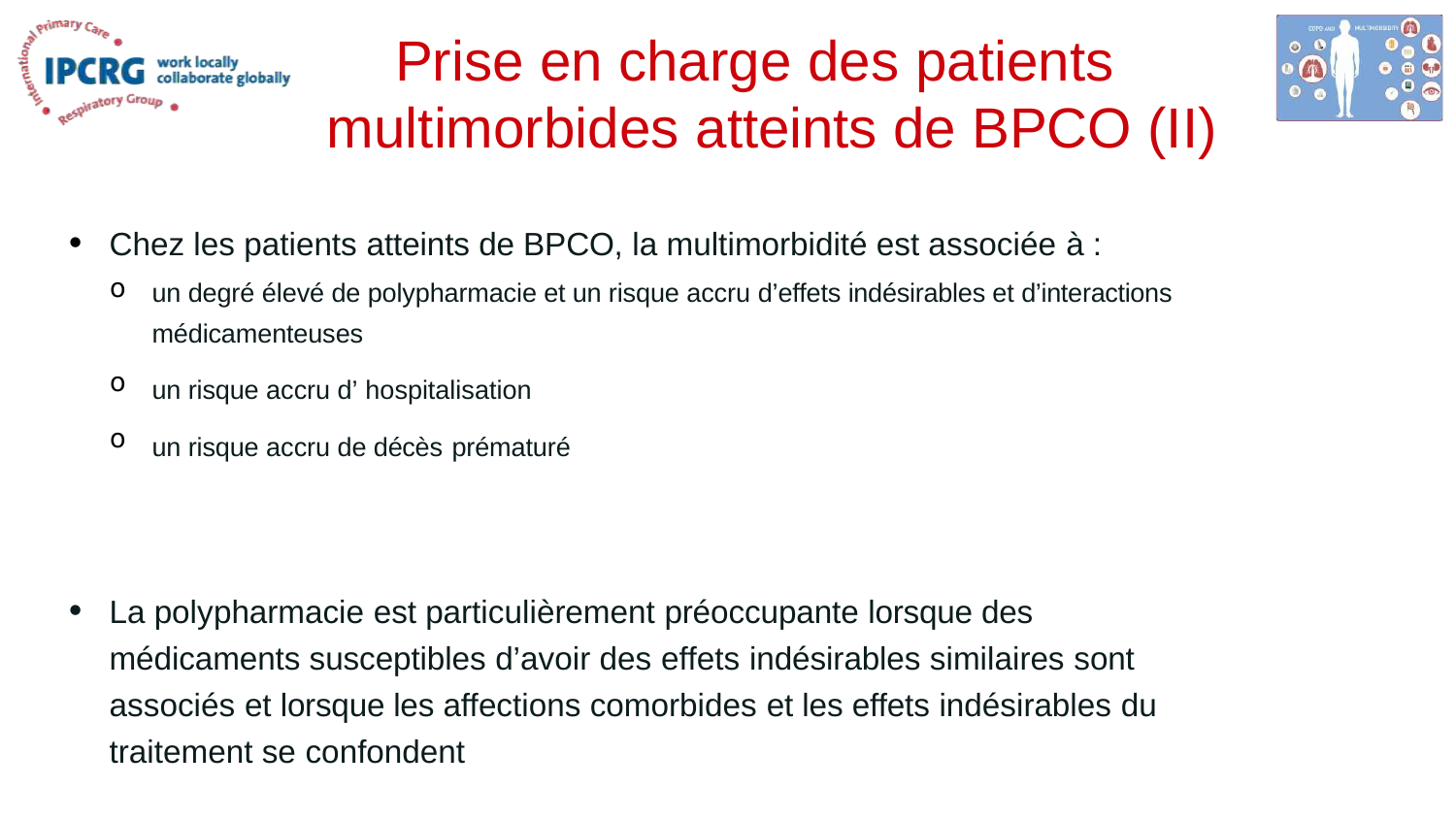

# Prise en charge des patients multimorbides atteints de BPCO (II)
Chez les patients atteints de BPCO, la multimorbidité est associée à :
un degré élevé de polypharmacie et un risque accru d’effets indésirables et d’interactions médicamenteuses
un risque accru d’ hospitalisation
un risque accru de décès prématuré

La polypharmacie est particulièrement préoccupante lorsque des médicaments susceptibles d’avoir des effets indésirables similaires sont associés et lorsque les affections comorbides et les effets indésirables du traitement se confondent